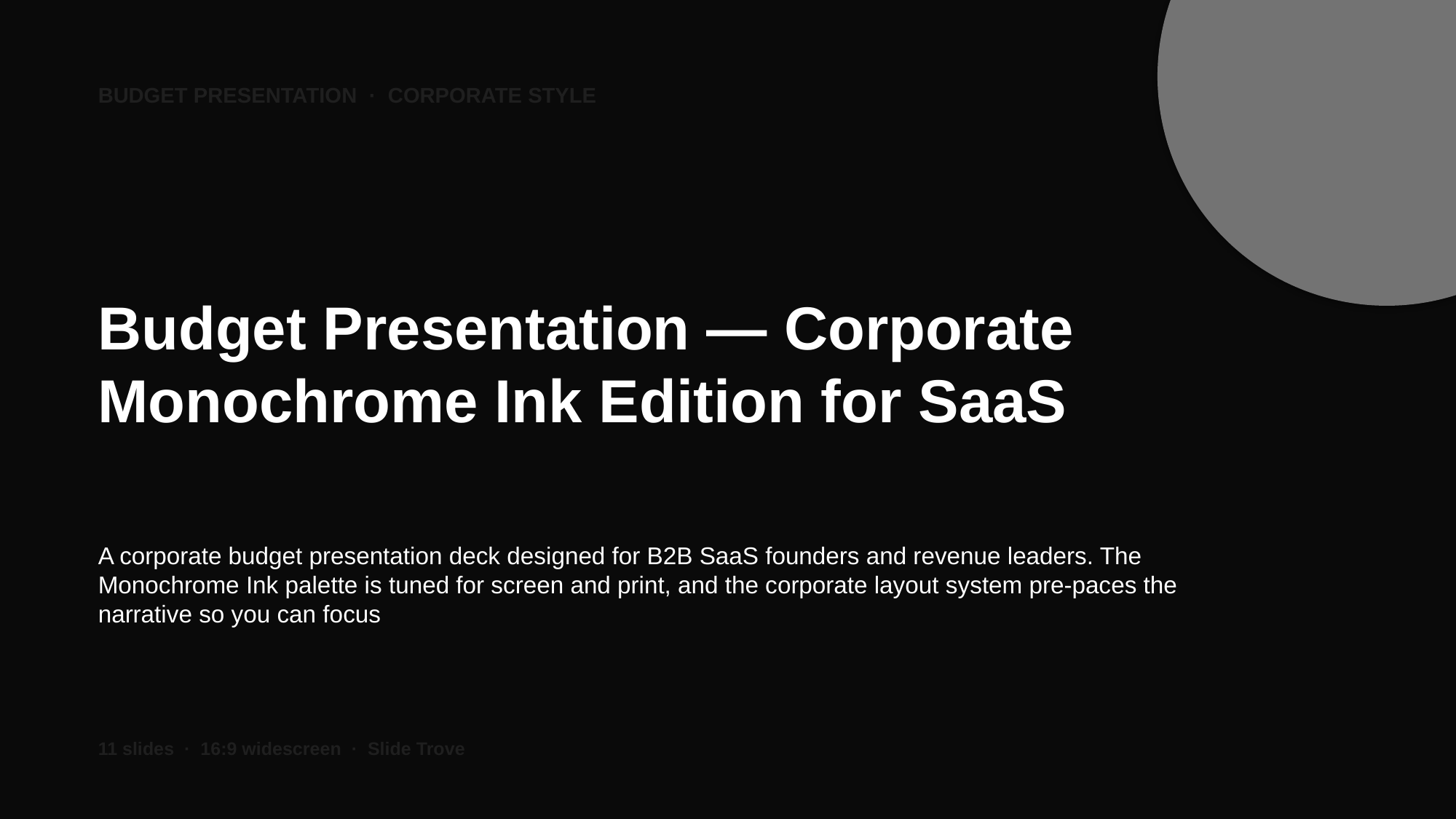

BUDGET PRESENTATION  ·  CORPORATE STYLE
Budget Presentation — Corporate Monochrome Ink Edition for SaaS
A corporate budget presentation deck designed for B2B SaaS founders and revenue leaders. The Monochrome Ink palette is tuned for screen and print, and the corporate layout system pre-paces the narrative so you can focus
11 slides  ·  16:9 widescreen  ·  Slide Trove